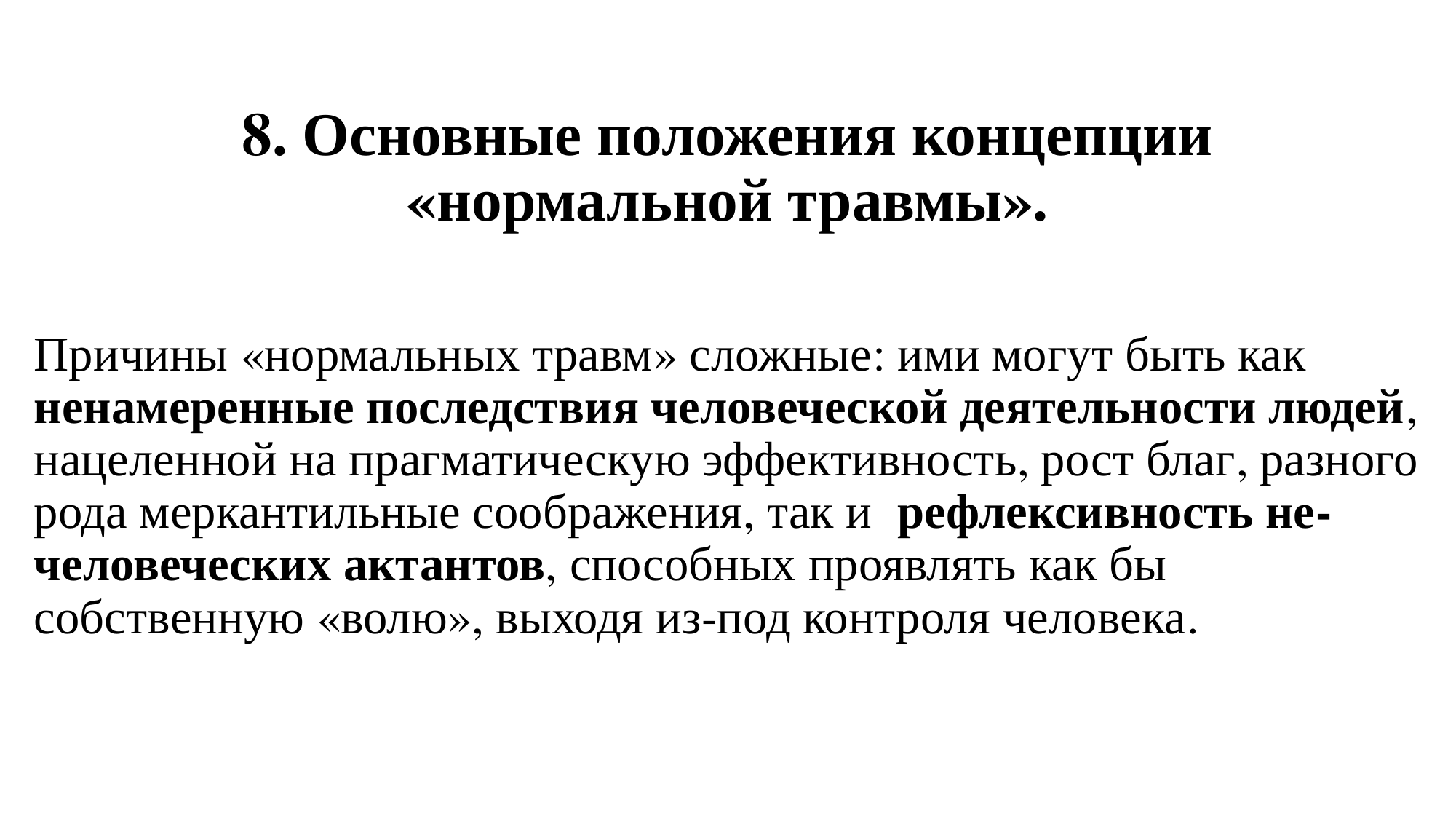

# 8. Основные положения концепции «нормальной травмы».
Причины «нормальных травм» сложные: ими могут быть как ненамеренные последствия человеческой деятельности людей, нацеленной на прагматическую эффективность, рост благ, разного рода меркантильные соображения, так и  рефлексивность не-человеческих актантов, способных проявлять как бы собственную «волю», выходя из-под контроля человека.